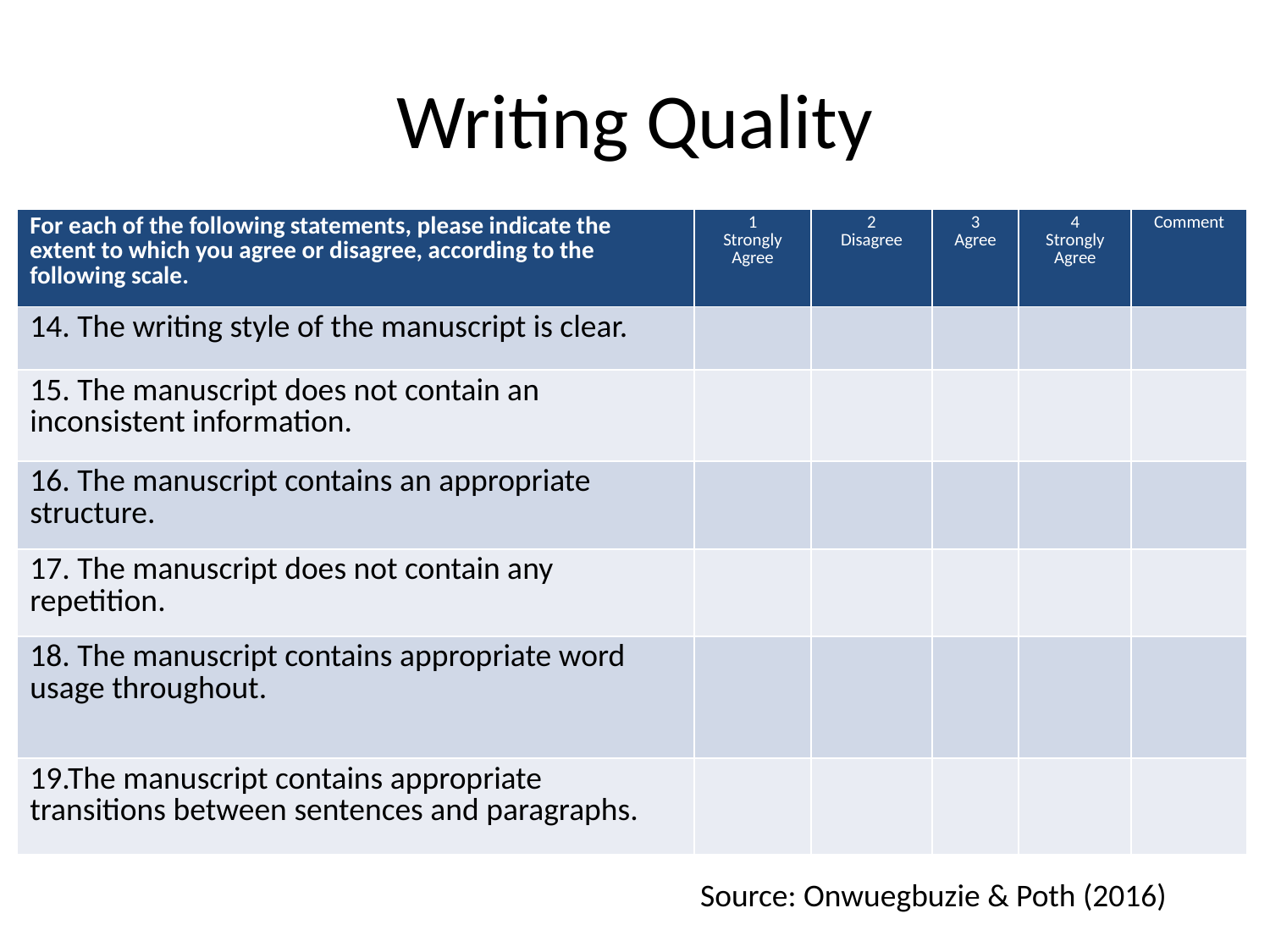

# Writing Quality
| For each of the following statements, please indicate the extent to which you agree or disagree, according to the following scale. | 1 Strongly Agree | 2 Disagree | 3 Agree | 4 Strongly Agree | Comment |
| --- | --- | --- | --- | --- | --- |
| 14. The writing style of the manuscript is clear. |  |  |  |  |  |
| 15. The manuscript does not contain an inconsistent information. |  |  |  |  |  |
| 16. The manuscript contains an appropriate structure. |  |  |  |  |  |
| 17. The manuscript does not contain any repetition. |  |  |  |  |  |
| 18. The manuscript contains appropriate word usage throughout. |  |  |  |  |  |
| 19.The manuscript contains appropriate transitions between sentences and paragraphs. |  |  |  |  |  |
Source: Onwuegbuzie & Poth (2016)